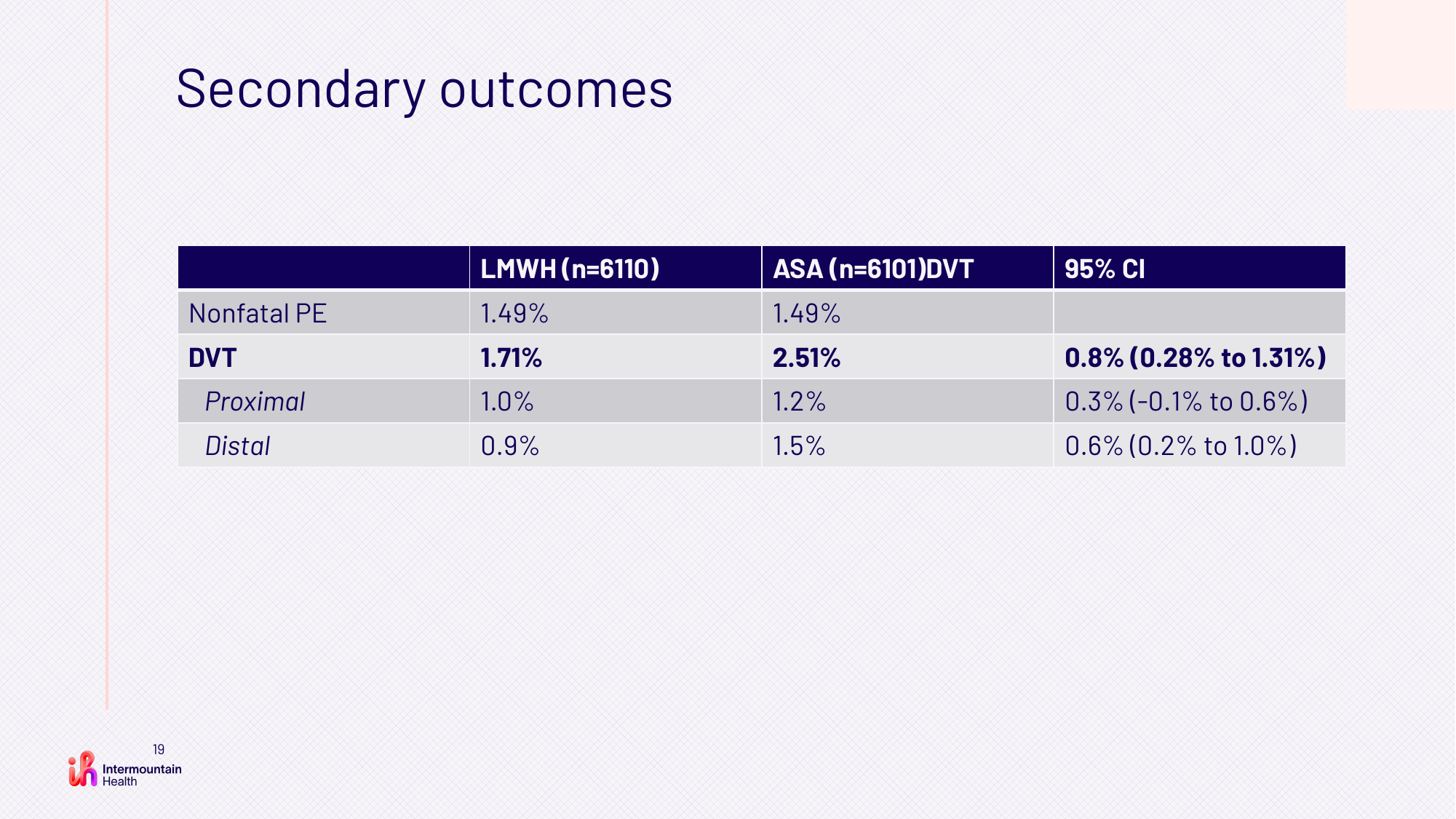

# Secondary outcomes
|  | LMWH (n=6110) | ASA (n=6101)DVT | 95% CI |
| --- | --- | --- | --- |
| Nonfatal PE | 1.49% | 1.49% |  |
| DVT | 1.71% | 2.51% | 0.8% (0.28% to 1.31%) |
| Proximal | 1.0% | 1.2% | 0.3% (-0.1% to 0.6%) |
| Distal | 0.9% | 1.5% | 0.6% (0.2% to 1.0%) |
19